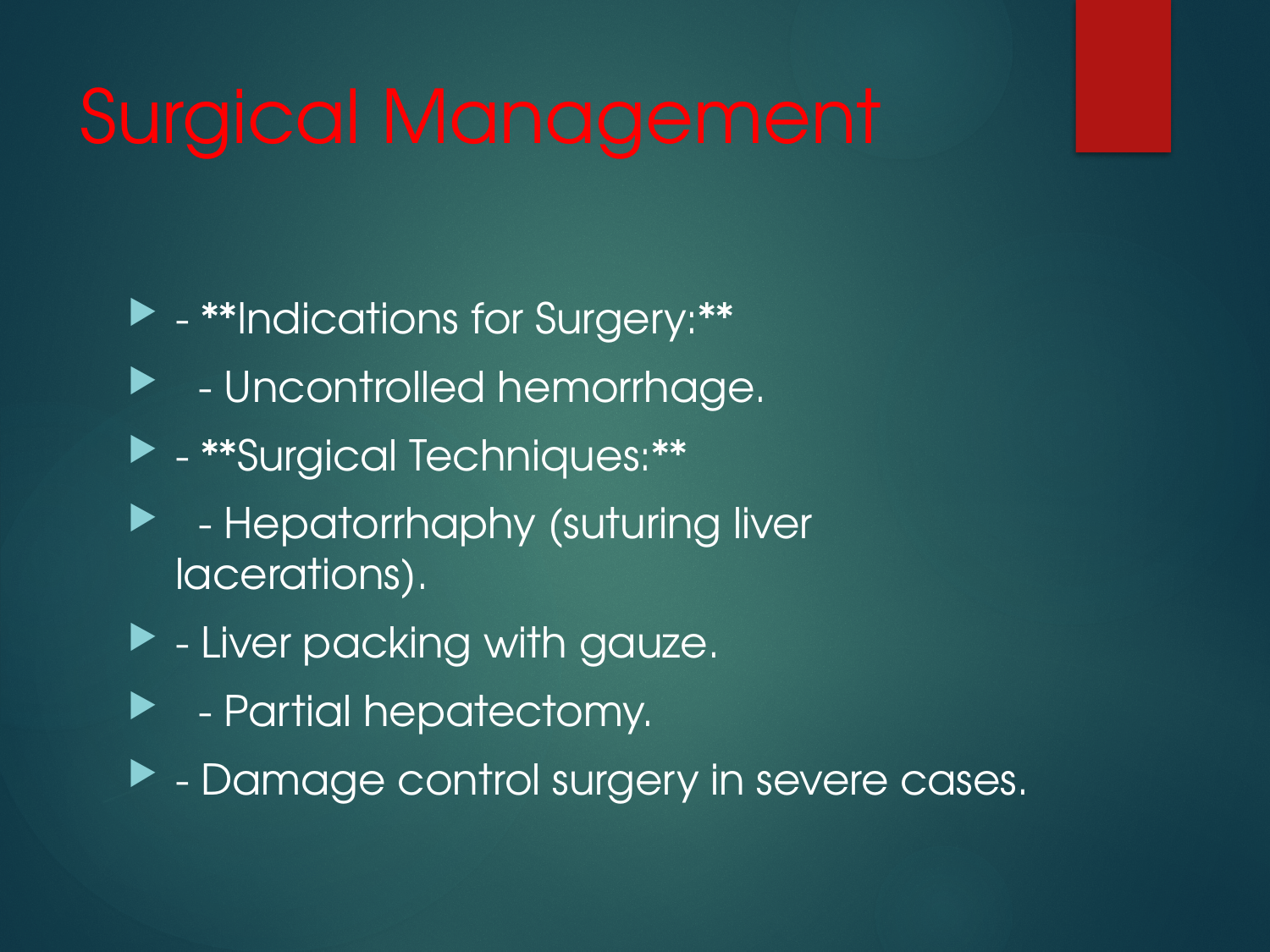

# Surgical Management
- **Indications for Surgery:**
  - Uncontrolled hemorrhage.
- **Surgical Techniques:**
  - Hepatorrhaphy (suturing liver lacerations).
- Liver packing with gauze.
  - Partial hepatectomy.
- Damage control surgery in severe cases.